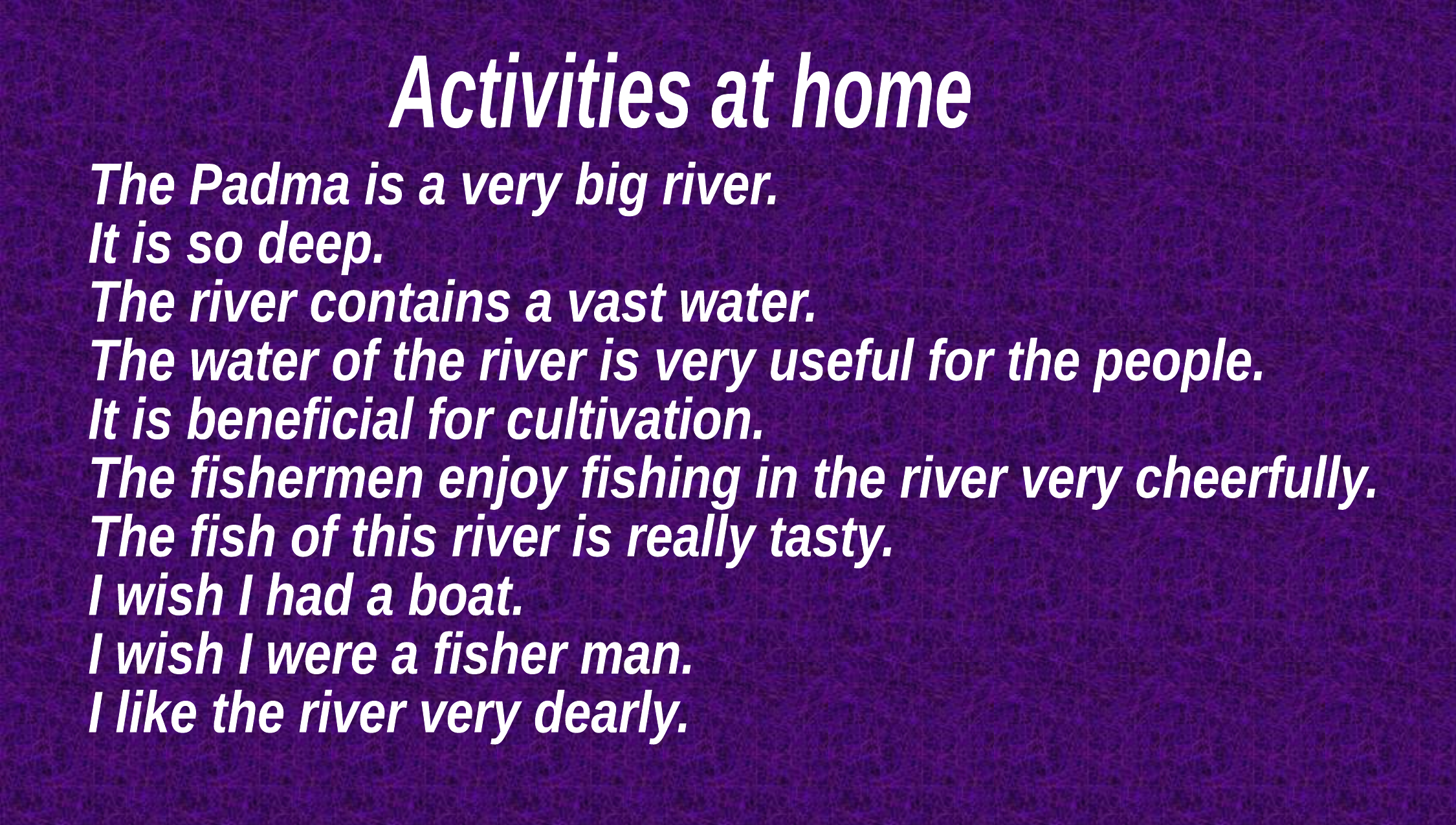

Activities at home
The Padma is a very big river.
It is so deep.
The river contains a vast water.
The water of the river is very useful for the people.
It is beneficial for cultivation.
The fishermen enjoy fishing in the river very cheerfully.
The fish of this river is really tasty.
I wish I had a boat.
I wish I were a fisher man.
I like the river very dearly.